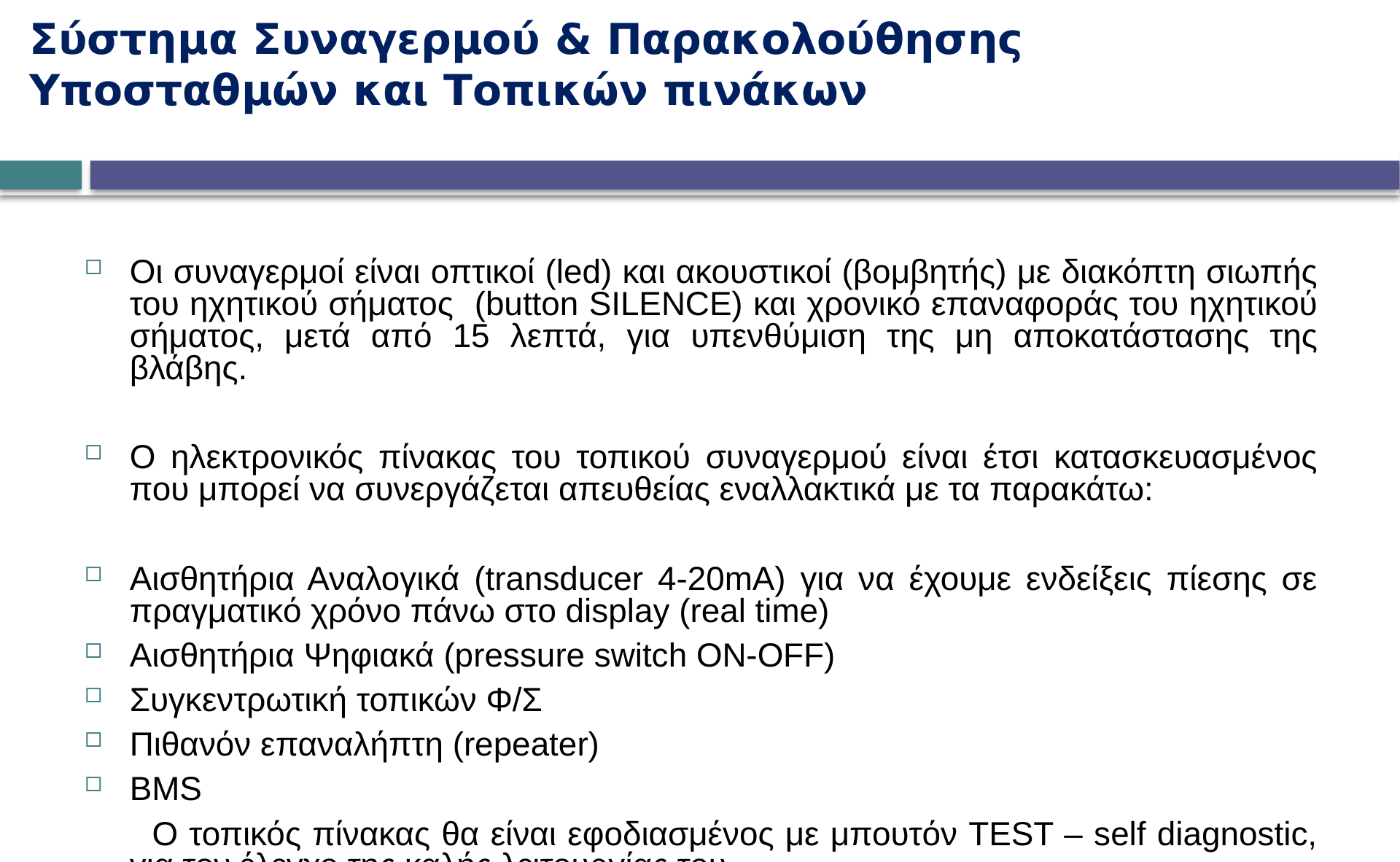

Σύστημα Συναγερμού & Παρακολούθησης
Υποσταθμών και Τοπικών πινάκων

Οι συναγερμοί είναι οπτικοί (led) και ακουστικοί (βομβητής) με διακόπτη σιωπής του ηχητικού σήματος  (button SILENCE) και χρονικό επαναφοράς του ηχητικού σήματος, μετά από 15 λεπτά, για υπενθύμιση της μη αποκατάστασης της βλάβης.

Ο ηλεκτρονικός πίνακας του τοπικού συναγερμού είναι έτσι κατασκευασμένος που μπορεί να συνεργάζεται απευθείας εναλλακτικά με τα παρακάτω:

Αισθητήρια Αναλογικά (transducer 4-20mA) για να έχουμε ενδείξεις πίεσης σε πραγματικό χρόνο πάνω στο display (real time)
Αισθητήρια Ψηφιακά (pressure switch ON-OFF)
Συγκεντρωτική τοπικών Φ/Σ
Πιθανόν επαναλήπτη (repeater)
BMS
      Ο τοπικός πίνακας θα είναι εφοδιασμένος με μπουτόν TEST – self diagnostic, για τον έλεγχο της καλής λειτουργίας του